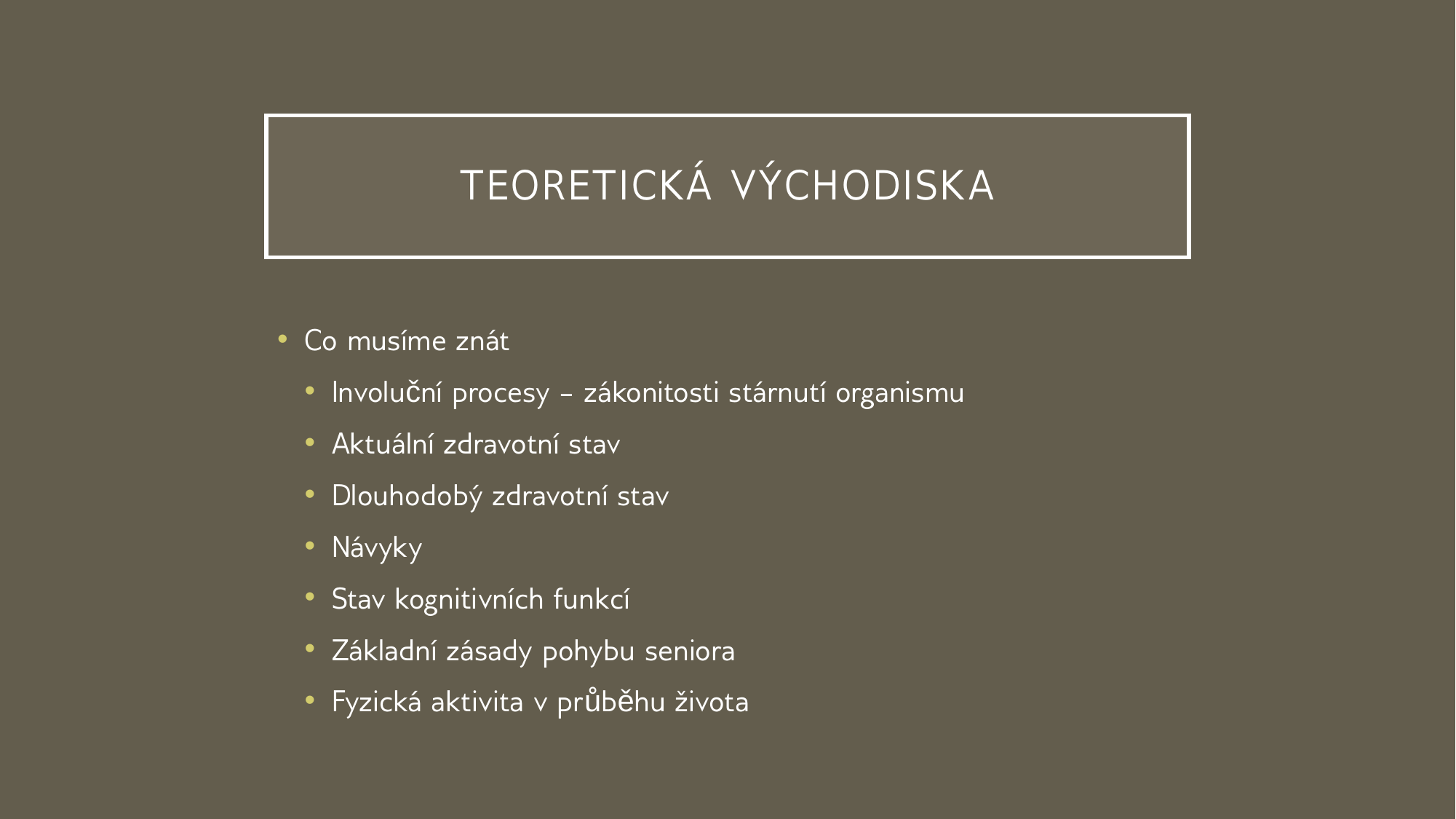

# Teoretická východiska
Co musíme znát
Involuční procesy – zákonitosti stárnutí organismu
Aktuální zdravotní stav
Dlouhodobý zdravotní stav
Návyky
Stav kognitivních funkcí
Základní zásady pohybu seniora
Fyzická aktivita v průběhu života